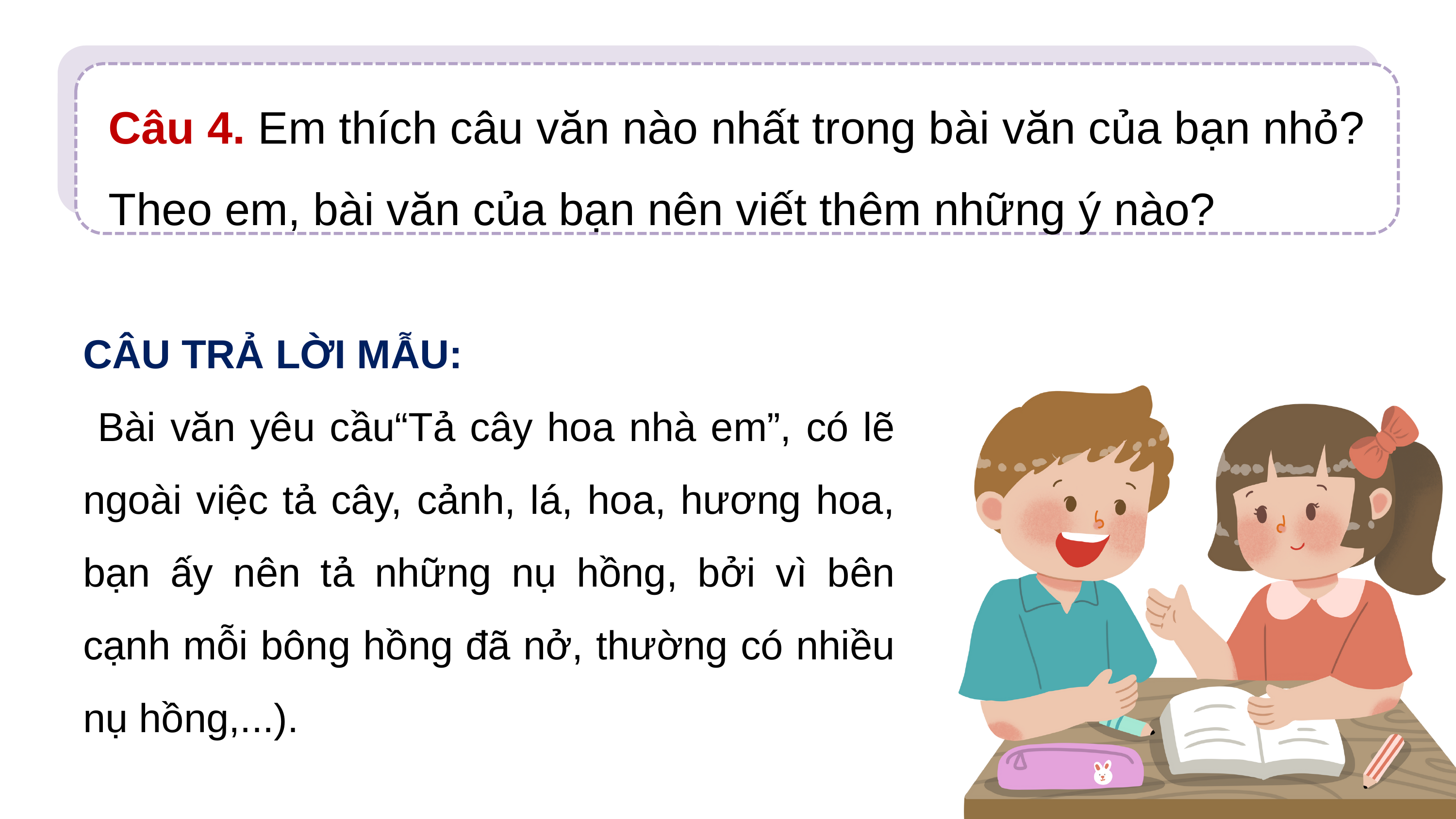

Câu 4. Em thích câu văn nào nhất trong bài văn của bạn nhỏ? Theo em, bài văn của bạn nên viết thêm những ý nào?
CÂU TRẢ LỜI MẪU:
 Bài văn yêu cầu“Tả cây hoa nhà em”, có lẽ ngoài việc tả cây, cảnh, lá, hoa, hương hoa, bạn ấy nên tả những nụ hồng, bởi vì bên cạnh mỗi bông hồng đã nở, thường có nhiều nụ hồng,...).